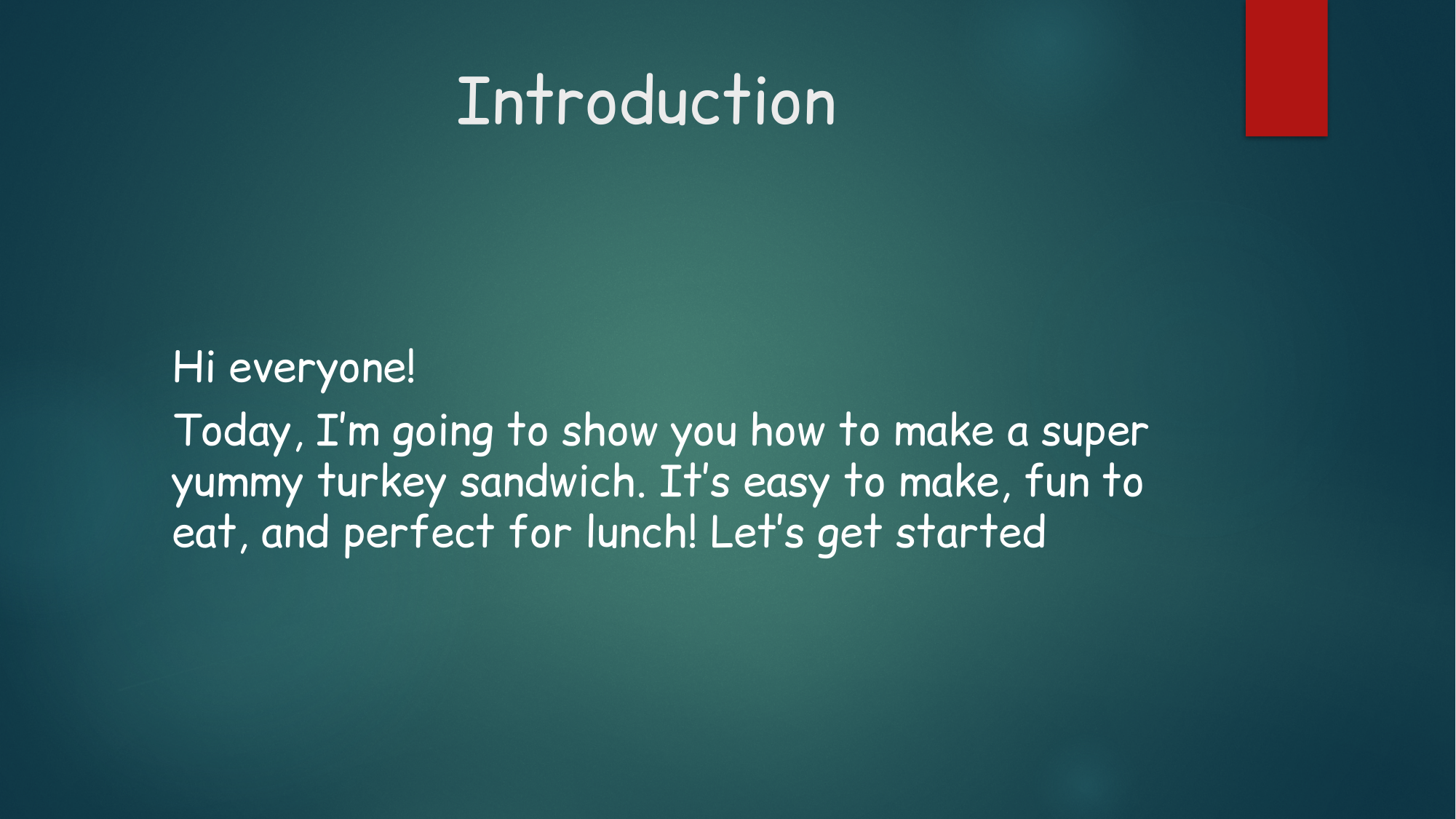

# Introduction
Hi everyone!
Today, I’m going to show you how to make a super yummy turkey sandwich. It’s easy to make, fun to eat, and perfect for lunch! Let’s get started